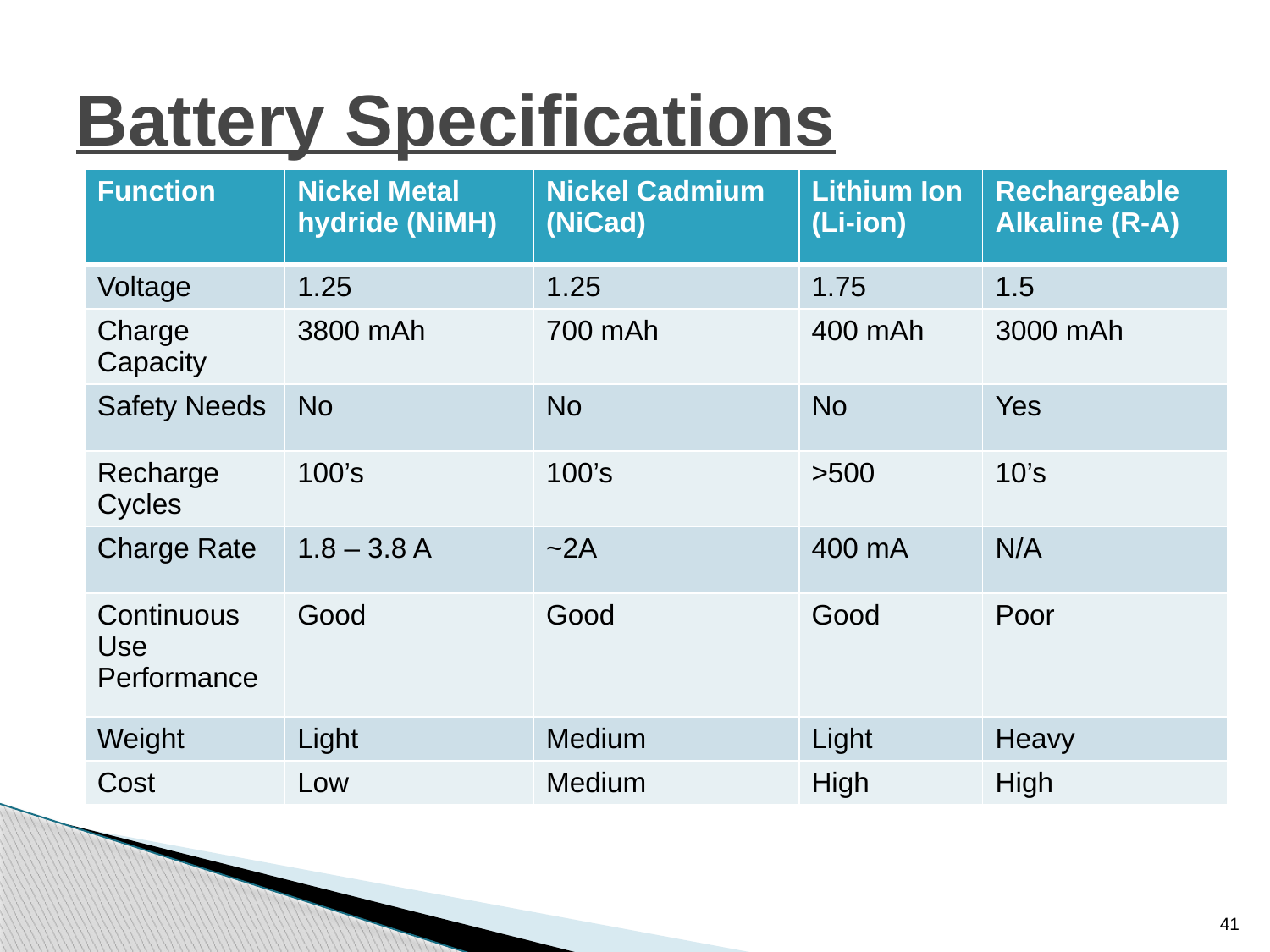

# Battery Specifications
| Function | Nickel Metal hydride (NiMH) | Nickel Cadmium (NiCad) | Lithium Ion (Li-ion) | Rechargeable Alkaline (R-A) |
| --- | --- | --- | --- | --- |
| Voltage | 1.25 | 1.25 | 1.75 | 1.5 |
| Charge Capacity | 3800 mAh | 700 mAh | 400 mAh | 3000 mAh |
| Safety Needs | No | No | No | Yes |
| Recharge Cycles | 100’s | 100’s | >500 | 10’s |
| Charge Rate | 1.8 – 3.8 A | ~2A | 400 mA | N/A |
| Continuous Use Performance | Good | Good | Good | Poor |
| Weight | Light | Medium | Light | Heavy |
| Cost | Low | Medium | High | High |
41